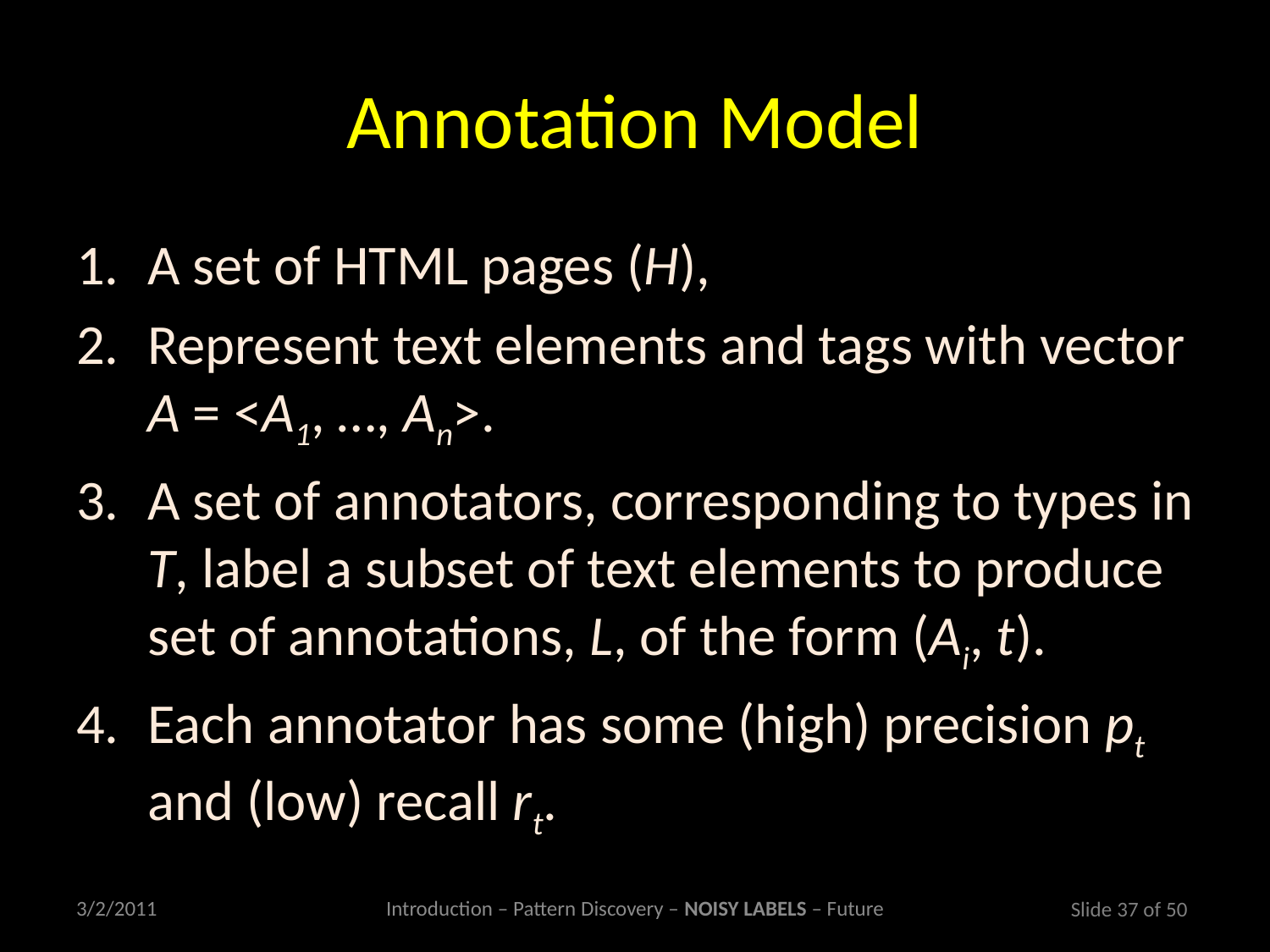

# Annotation Model
A set of HTML pages (H),
Represent text elements and tags with vector A = <A1, …, An>.
A set of annotators, corresponding to types in T, label a subset of text elements to produce set of annotations, L, of the form (Ai, t).
Each annotator has some (high) precision pt and (low) recall rt.
3/2/2011
Introduction – Pattern Discovery – NOISY LABELS – Future